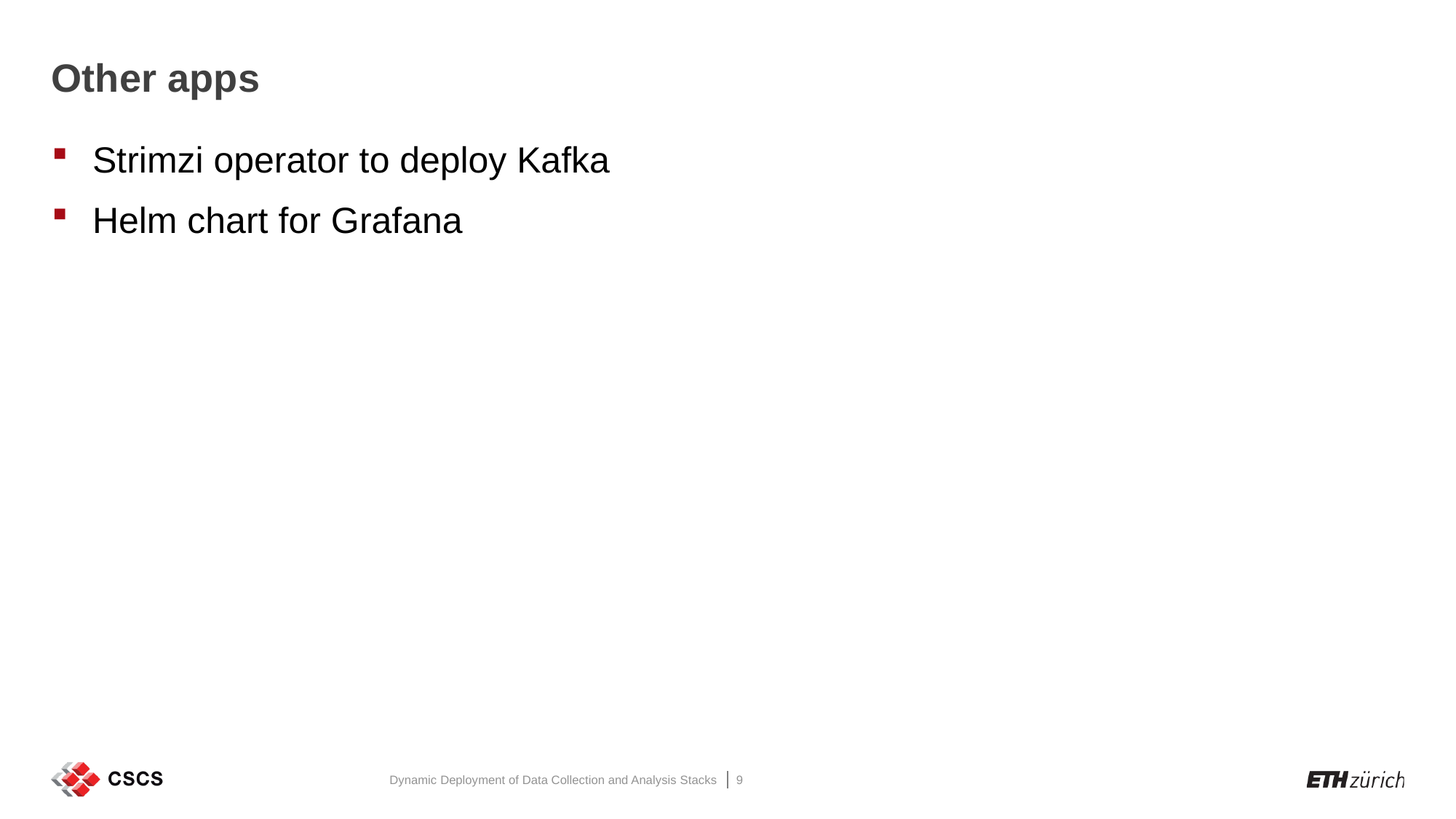

# Other apps
Strimzi operator to deploy Kafka
Helm chart for Grafana
Dynamic Deployment of Data Collection and Analysis Stacks
9